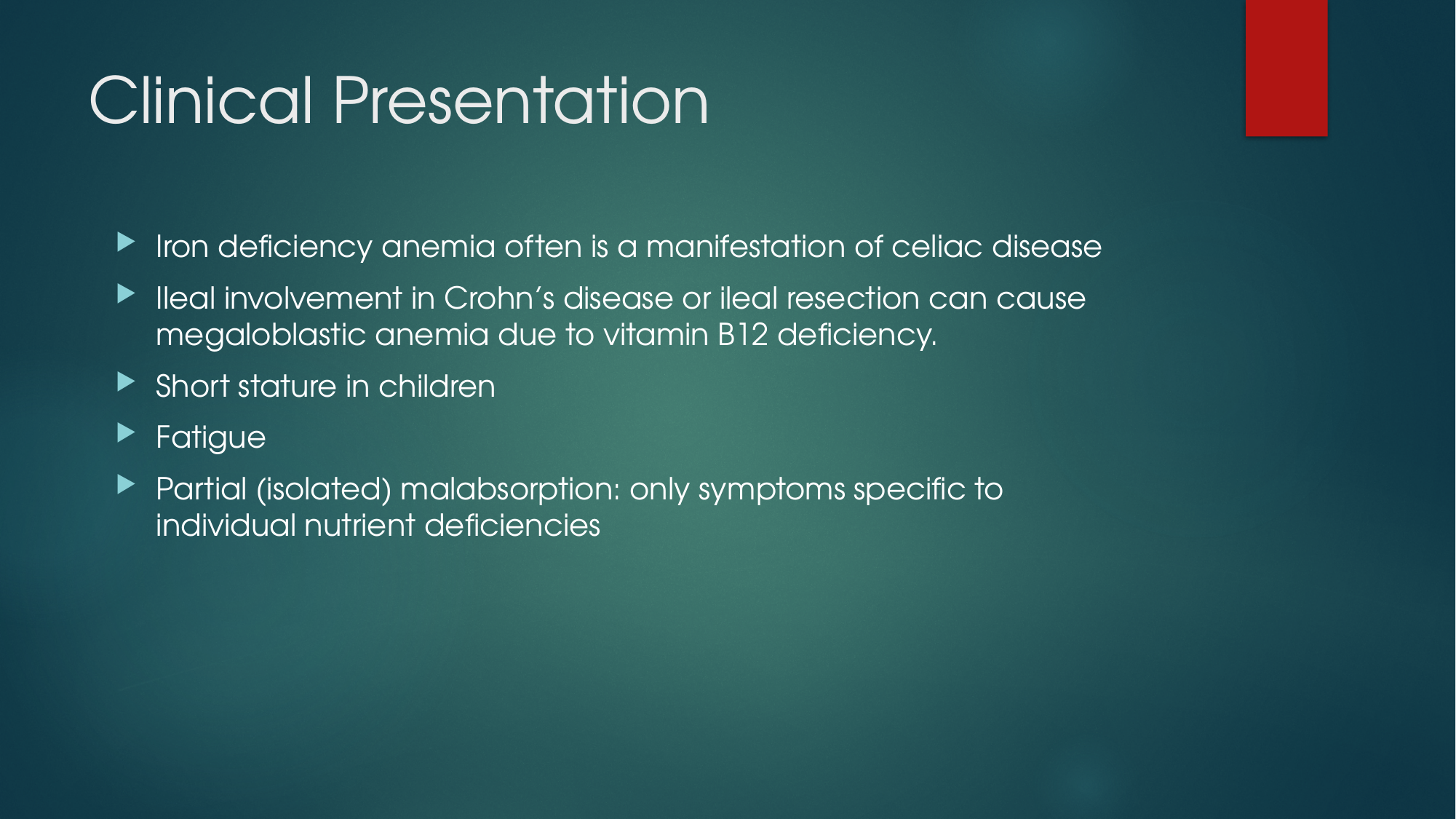

# Clinical Presentation
Iron deficiency anemia often is a manifestation of celiac disease
Ileal involvement in Crohn’s disease or ileal resection can cause megaloblastic anemia due to vitamin B12 deficiency.
Short stature in children
Fatigue
Partial (isolated) malabsorption: only symptoms specific to individual nutrient deficiencies